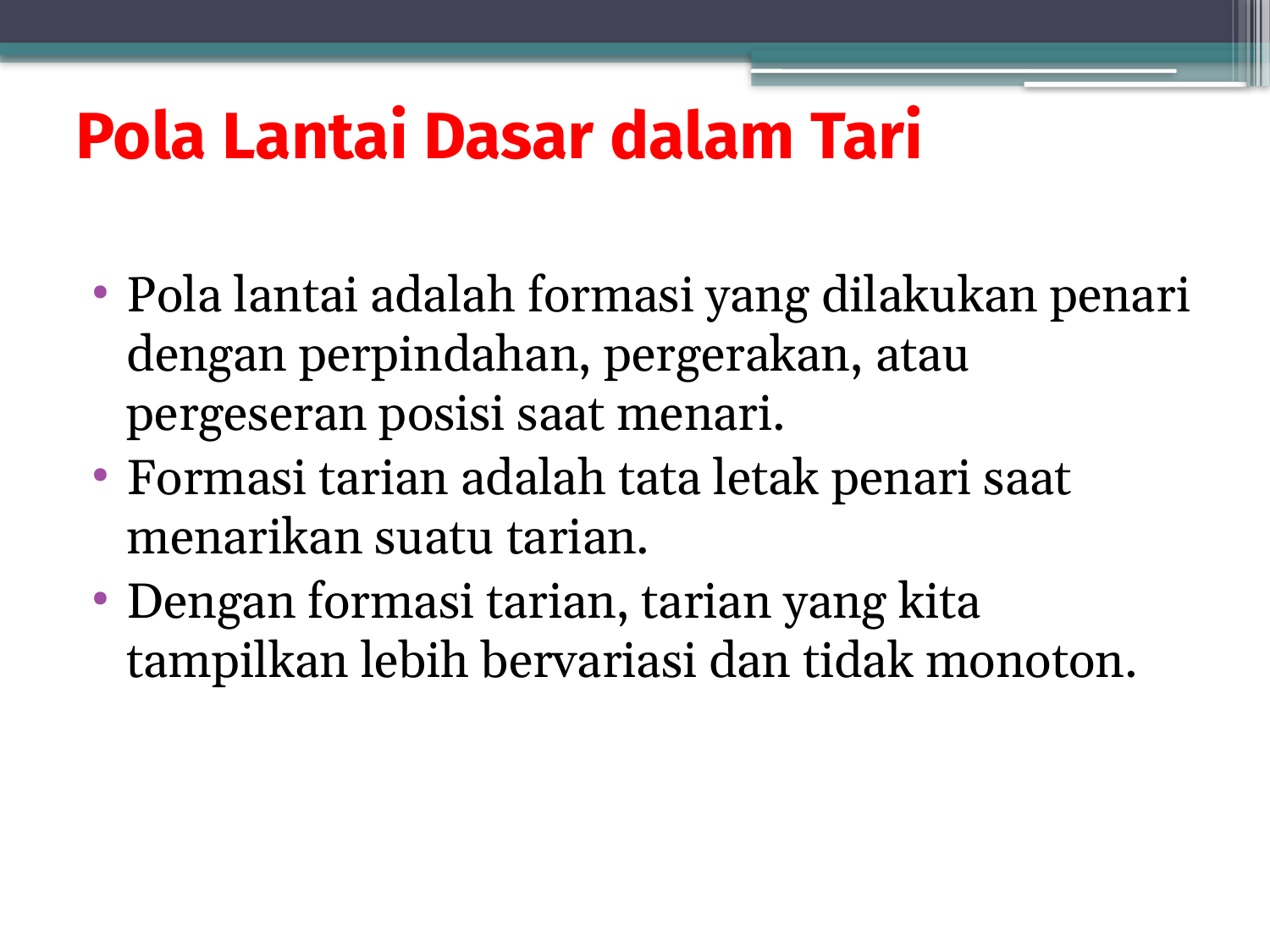

# Pola Lantai Dasar dalam Tari
Pola lantai adalah formasi yang dilakukan penari dengan perpindahan, pergerakan, atau pergeseran posisi saat menari.
Formasi tarian adalah tata letak penari saat menarikan suatu tarian.
Dengan formasi tarian, tarian yang kita tampilkan lebih bervariasi dan tidak monoton.